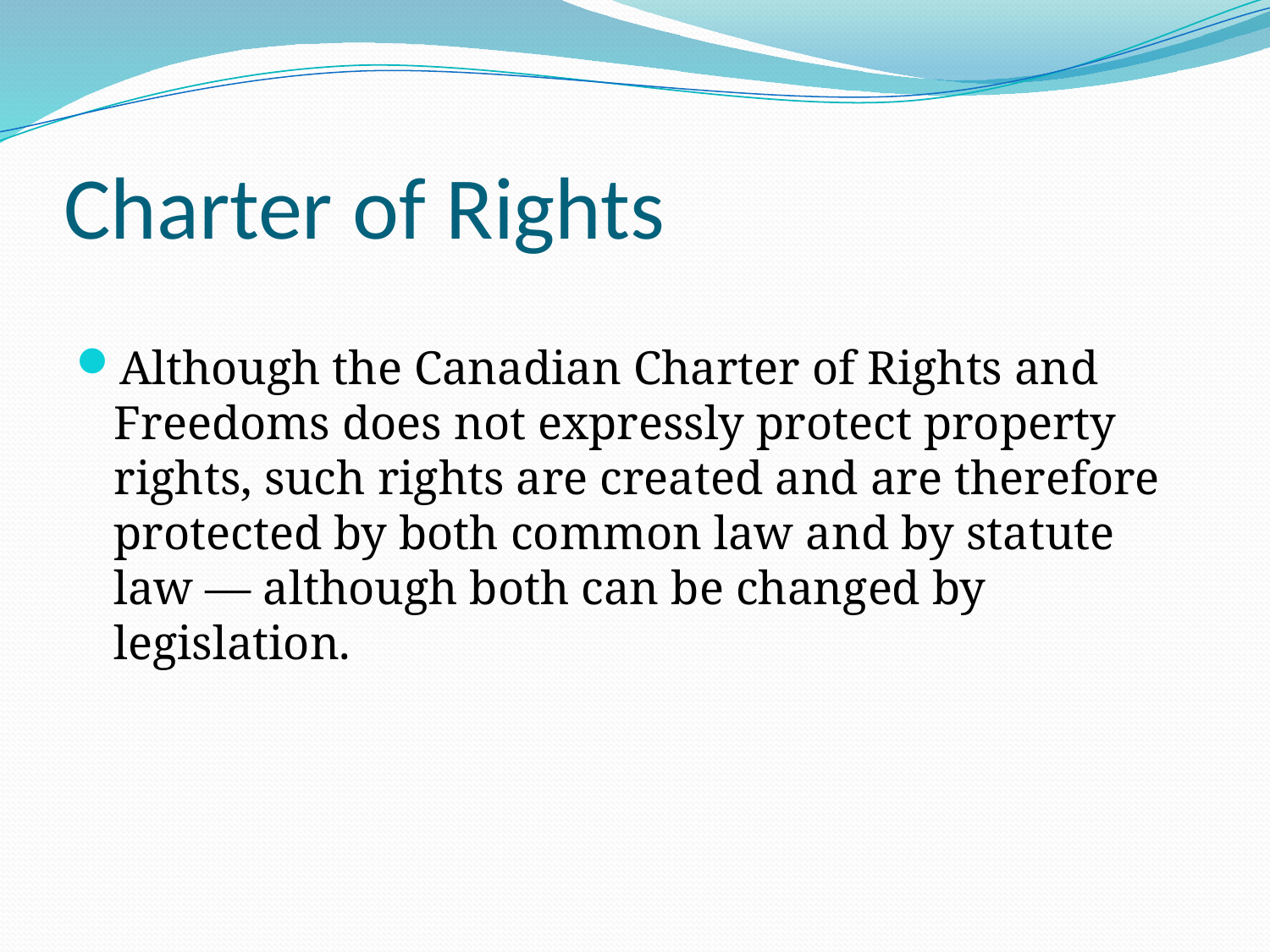

# Charter of Rights

Although the Canadian Charter of Rights and Freedoms does not expressly protect property rights, such rights are created and are therefore protected by both common law and by statute law — although both can be changed by legislation.